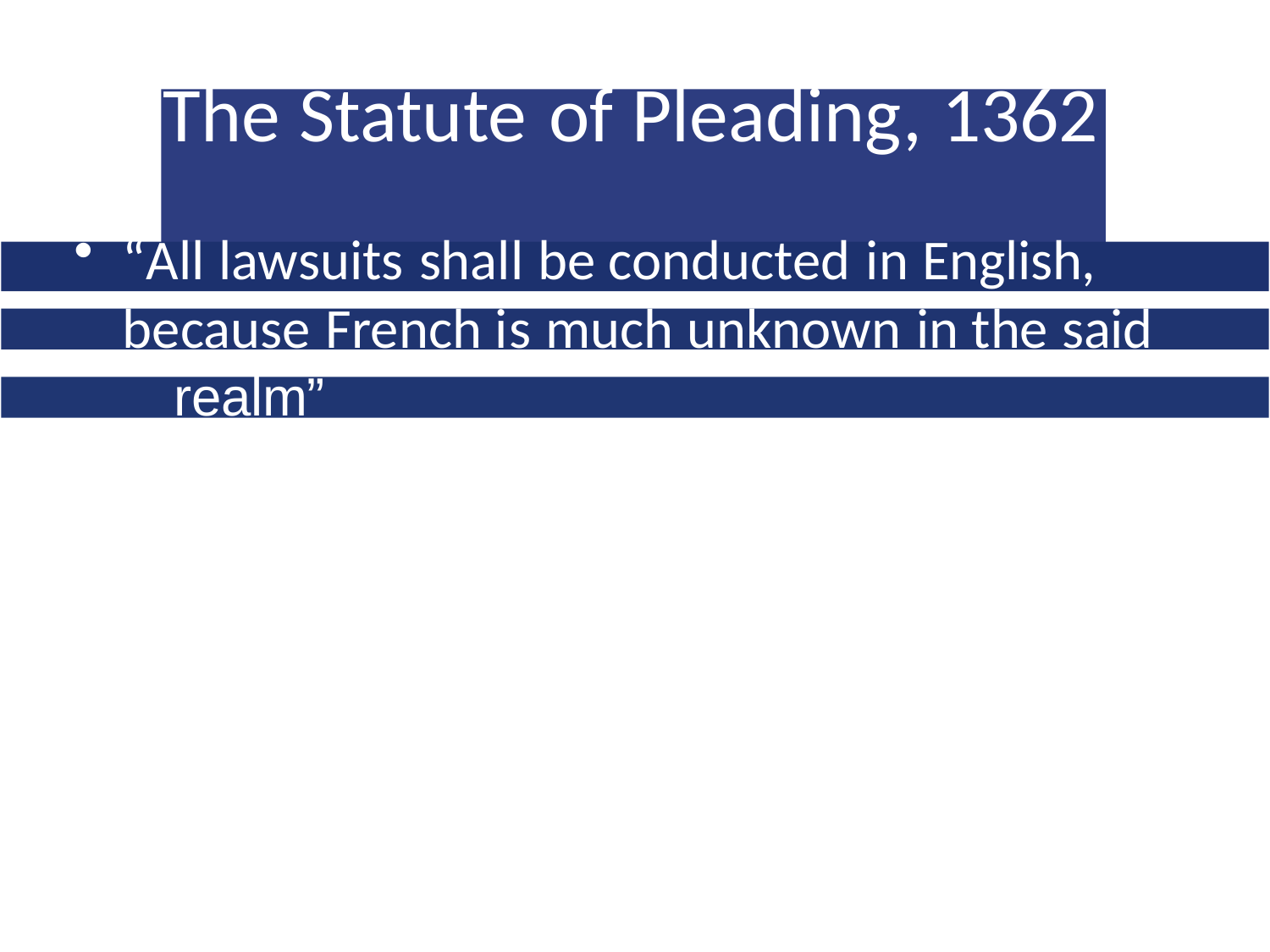

# The Statute of Pleading, 1362
“All lawsuits shall be conducted in English, 	because French is much unknown in the said 	realm”